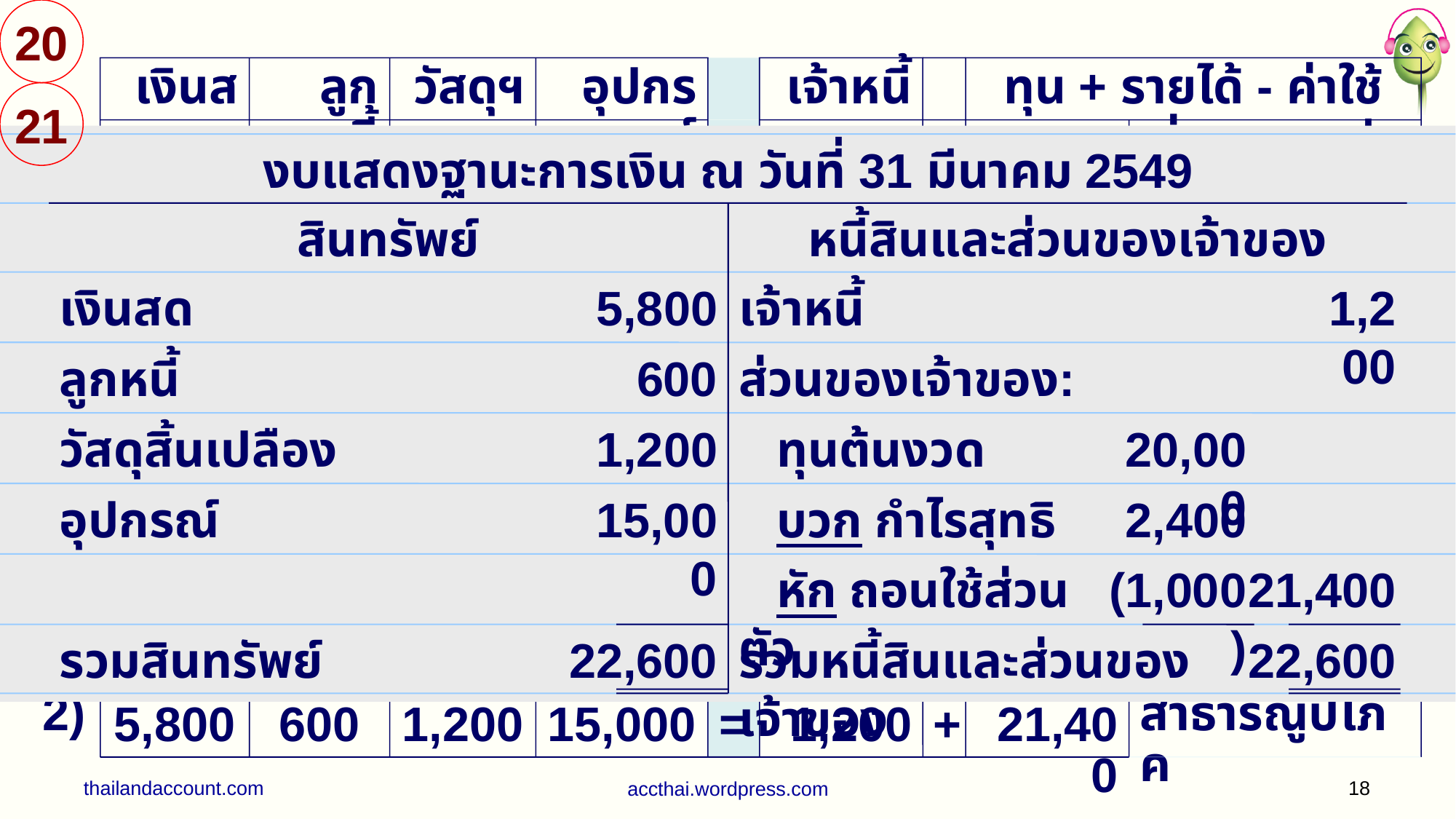

20

เงินสด

ลูกหนี้

วัสดุฯ

อุปกรณ์

เจ้าหนี้

ทุน + รายได้ - ค่าใช้จ่าย

21
1)
20,000

20,000
เงินลงทุนเริ่มแรก

งบแสดงฐานะการเงิน ณ วันที่ 31 มีนาคม 2549

สินทรัพย์

หนี้สินและส่วนของเจ้าของ

5)
4,300

4,300
รายได้

เงินสด
5,800
เจ้าหนี้
1,200
6)
- 750

- 750
ค่าเช่าร้าน

ลูกหนี้
600
ส่วนของเจ้าของ:
7)

1,300

1,300
รายได้

วัสดุสิ้นเปลือง
1,200
   ทุนต้นงวด
20,000

อุปกรณ์
15,000
   บวก กำไรสุทธิ
2,400
10)
- 1,000

- 1,000
ถอนใช้ส่วนตัว

   หัก ถอนใช้ส่วนตัว
(1,000)
21,400
11)
- 1,500

- 1,500
เงินเดือน

รวมสินทรัพย์
22,600

รวมหนี้สินและส่วนของเจ้าของ

22,600

12)
- 950

- 950
ค่าสาธารณูปโภค

5,800

600
1,200
15,000
=
1,200
+
21,400

thailandaccount.com
accthai.wordpress.com